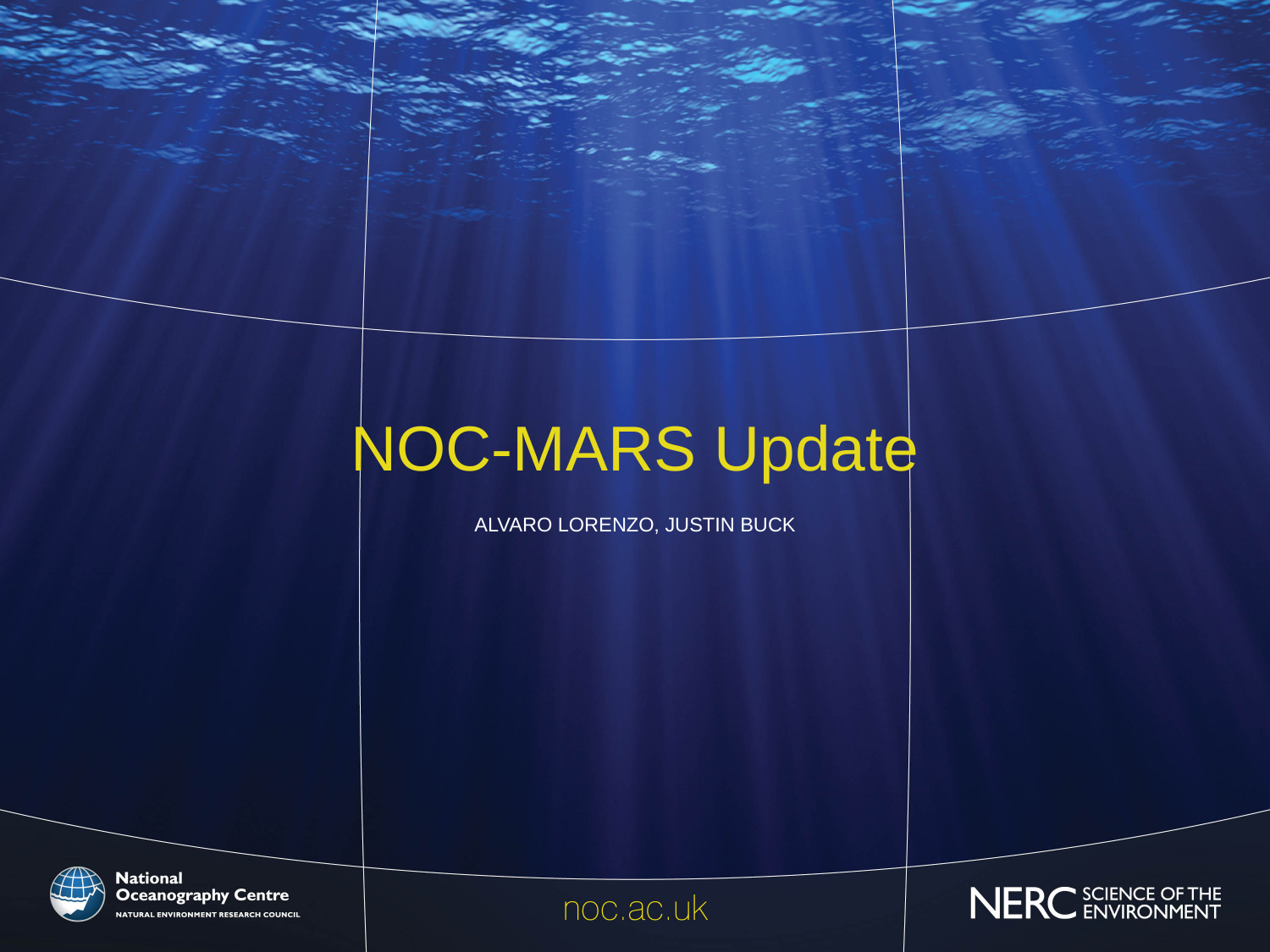

# NOC-MARS Update
Alvaro Lorenzo, Justin Buck